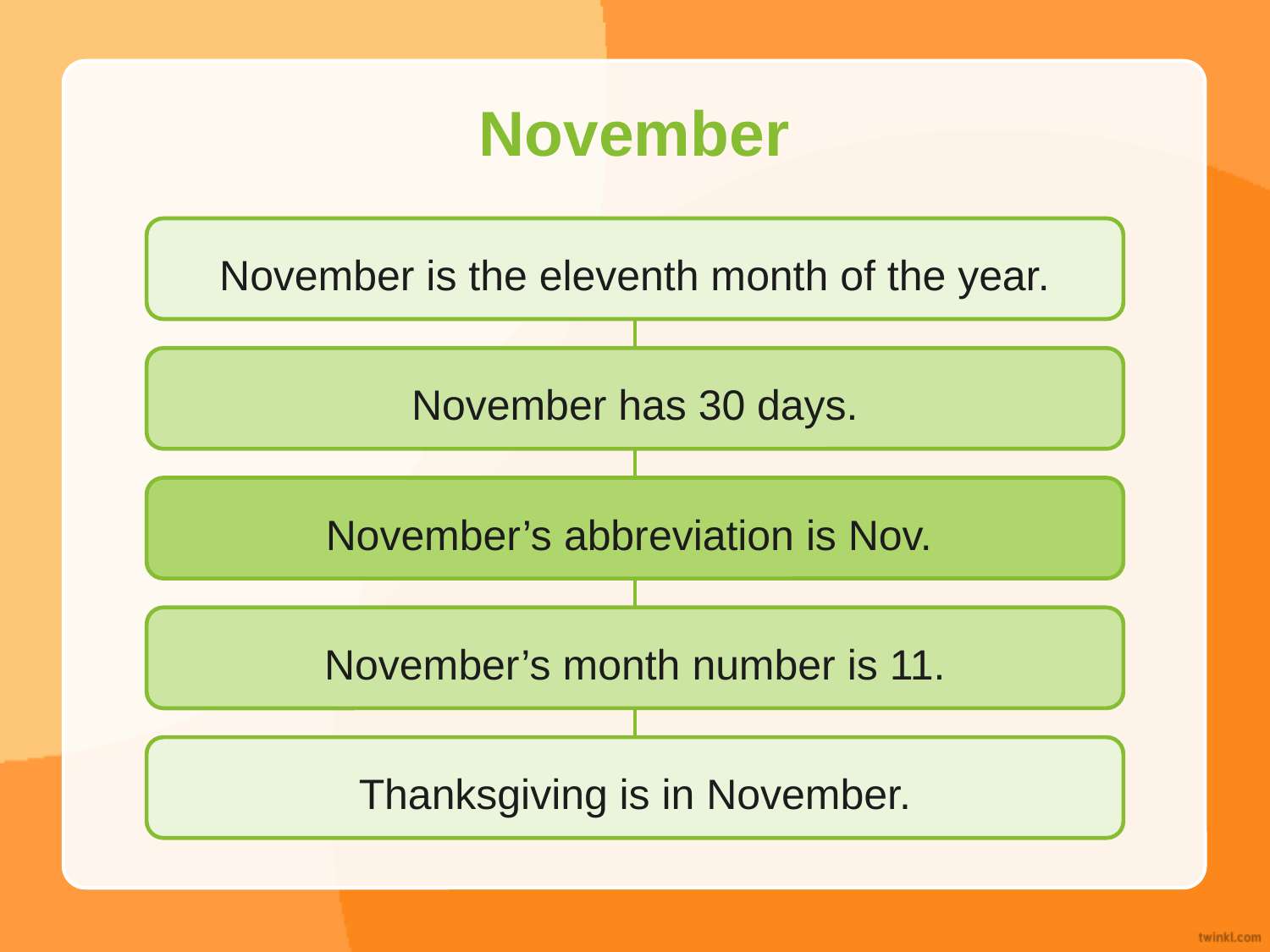

# November
November is the eleventh month of the year.
November has 30 days.
November’s abbreviation is Nov.
November’s month number is 11.
Thanksgiving is in November.